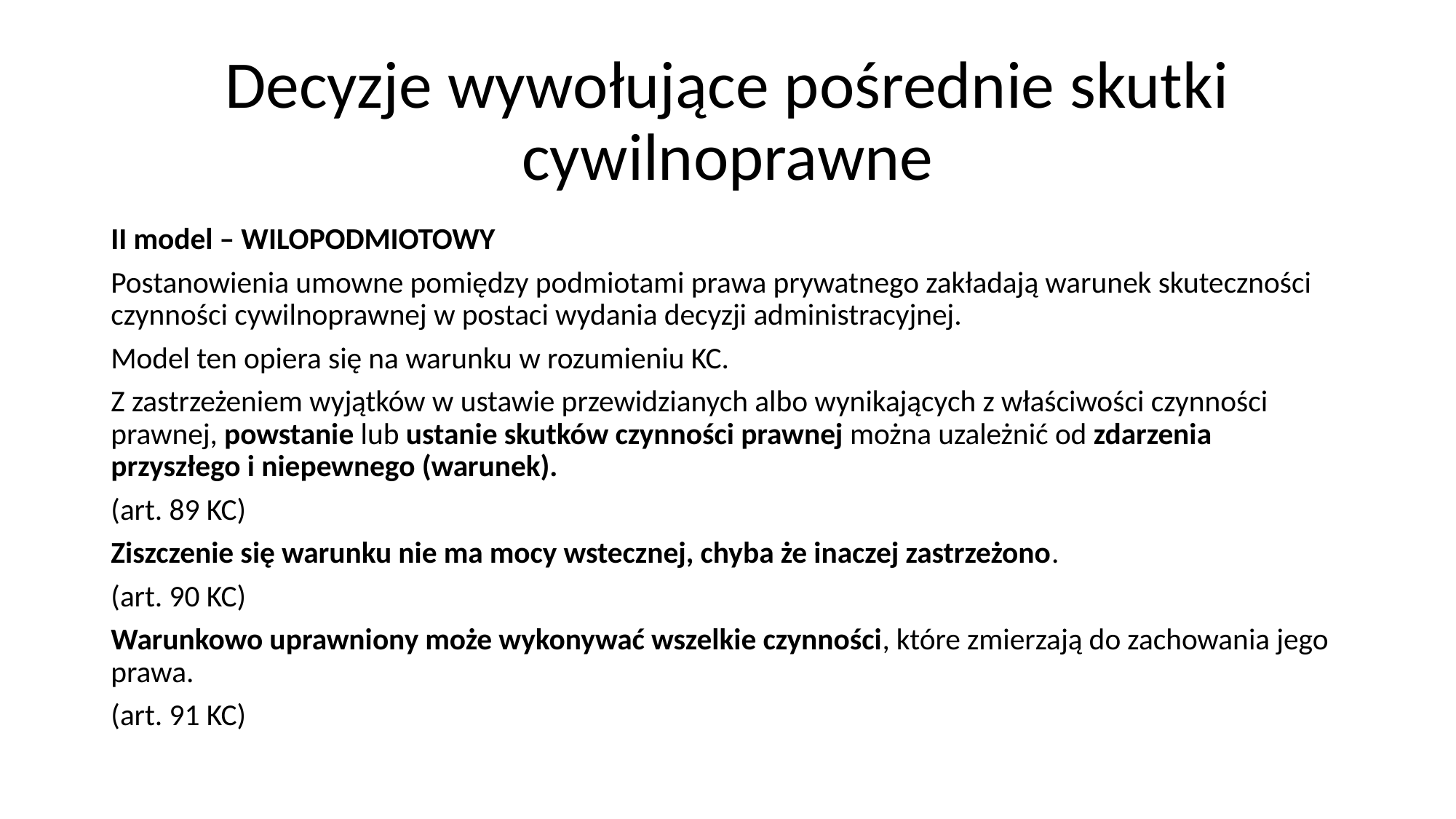

# Decyzje wywołujące pośrednie skutki cywilnoprawne
II model – WILOPODMIOTOWY
Postanowienia umowne pomiędzy podmiotami prawa prywatnego zakładają warunek skuteczności czynności cywilnoprawnej w postaci wydania decyzji administracyjnej.
Model ten opiera się na warunku w rozumieniu KC.
Z zastrzeżeniem wyjątków w ustawie przewidzianych albo wynikających z właściwości czynności prawnej, powstanie lub ustanie skutków czynności prawnej można uzależnić od zdarzenia przyszłego i niepewnego (warunek).
(art. 89 KC)
Ziszczenie się warunku nie ma mocy wstecznej, chyba że inaczej zastrzeżono.
(art. 90 KC)
Warunkowo uprawniony może wykonywać wszelkie czynności, które zmierzają do zachowania jego prawa.
(art. 91 KC)